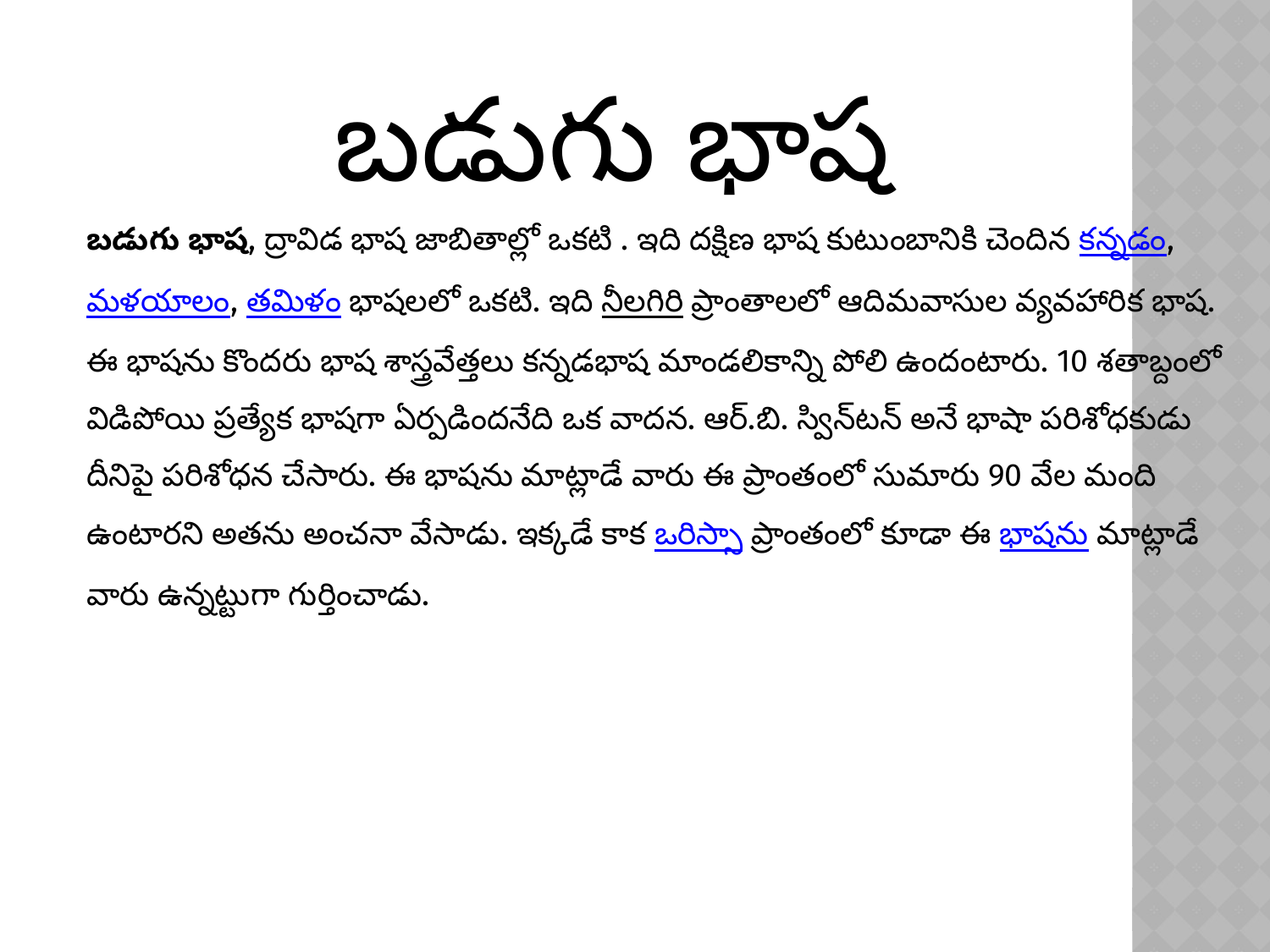

బడుగు భాష
బడుగు భాష, ద్రావిడ భాష జాబితాల్లో ఒకటి . ఇది దక్షిణ భాష కుటుంబానికి చెందిన కన్నడం, మళయాలం, తమిళం భాషలలో ఒకటి. ఇది నీలగిరి ప్రాంతాలలో ఆదిమవాసుల వ్యవహారిక భాష. ఈ భాషను కొందరు భాష శాస్త్రవేత్తలు కన్నడభాష మాండలికాన్ని పోలి ఉందంటారు. 10 శతాబ్దంలో విడిపోయి ప్రత్యేక భాషగా ఏర్పడిందనేది ఒక వాదన. ఆర్.బి. స్విన్‌టన్ అనే భాషా పరిశోధకుడు దీనిపై పరిశోధన చేసారు. ఈ భాషను మాట్లాడే వారు ఈ ప్రాంతంలో సుమారు 90 వేల మంది ఉంటారని అతను అంచనా వేసాడు. ఇక్కడే కాక ఒరిస్సా ప్రాంతంలో కూడా ఈ భాషను మాట్లాడే వారు ఉన్నట్టుగా గుర్తించాడు.